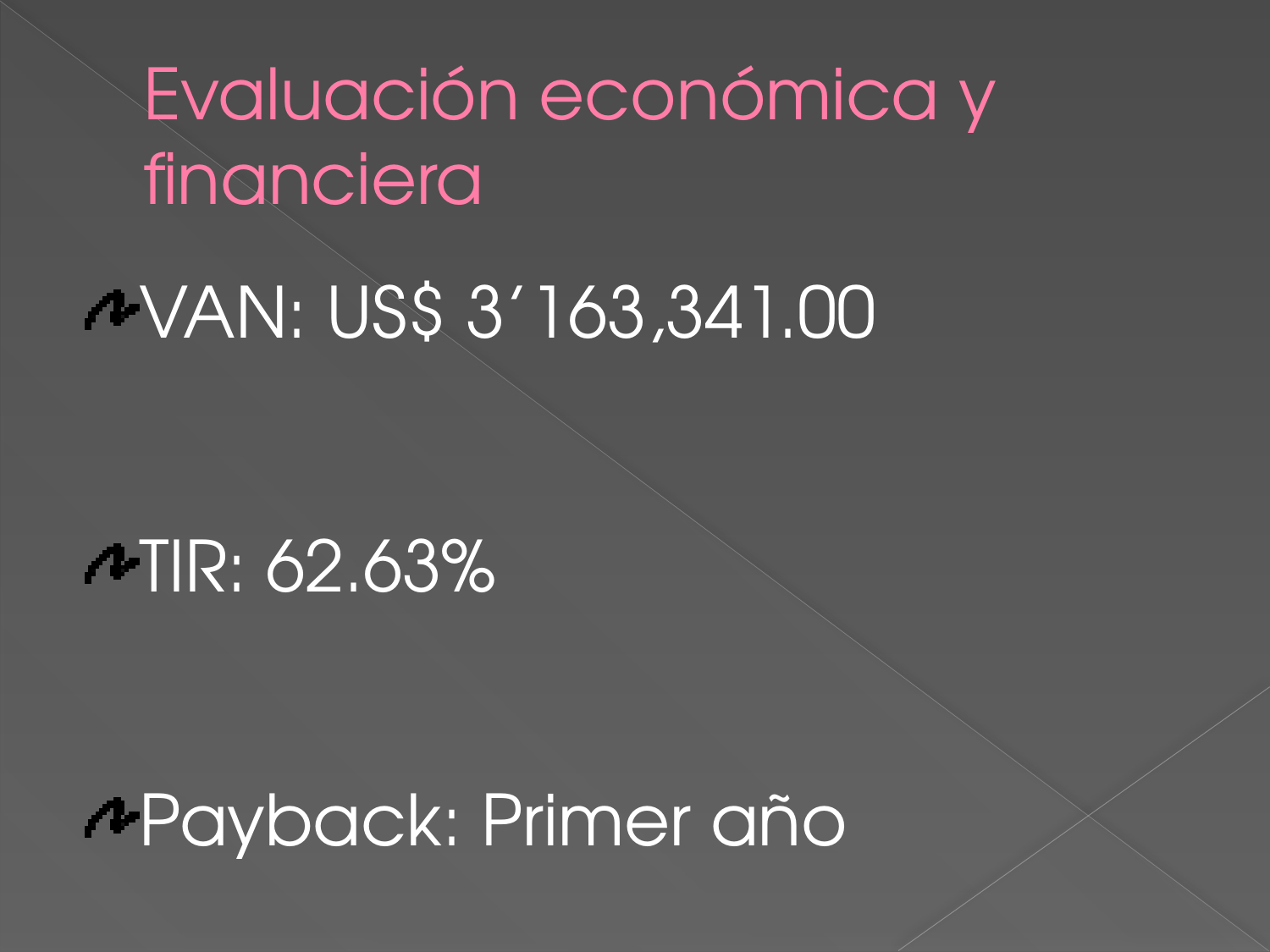

# Evaluación económica y financiera
VAN: US$ 3’163,341.00

TIR: 62.63%

Payback: Primer año